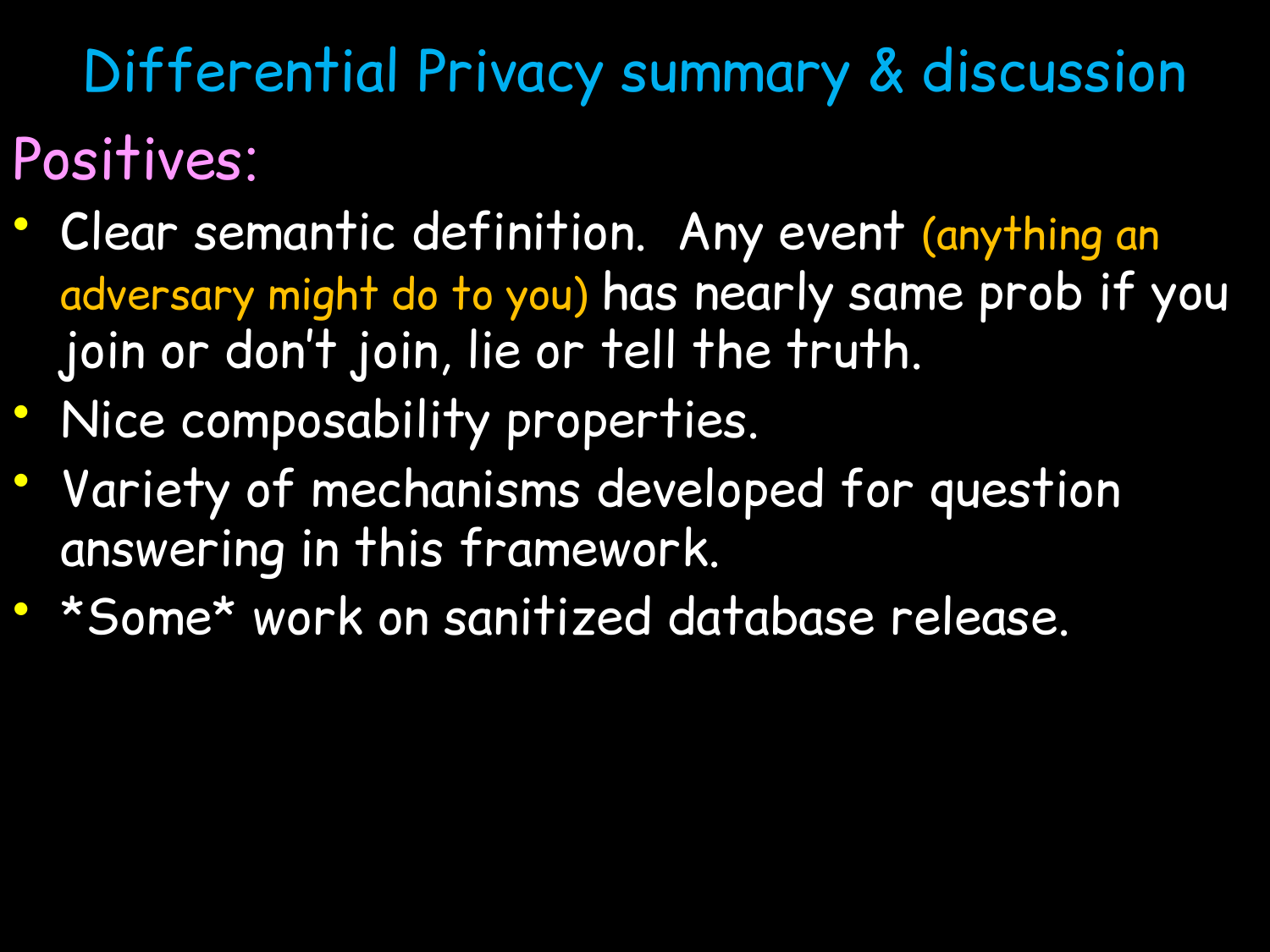

Differential Privacy summary & discussion
Positives:
Clear semantic definition.  Any event (anything an adversary might do to you) has nearly same prob if you join or don’t join, lie or tell the truth.
Nice composability properties.
Variety of mechanisms developed for question answering in this framework.
*Some* work on sanitized database release.